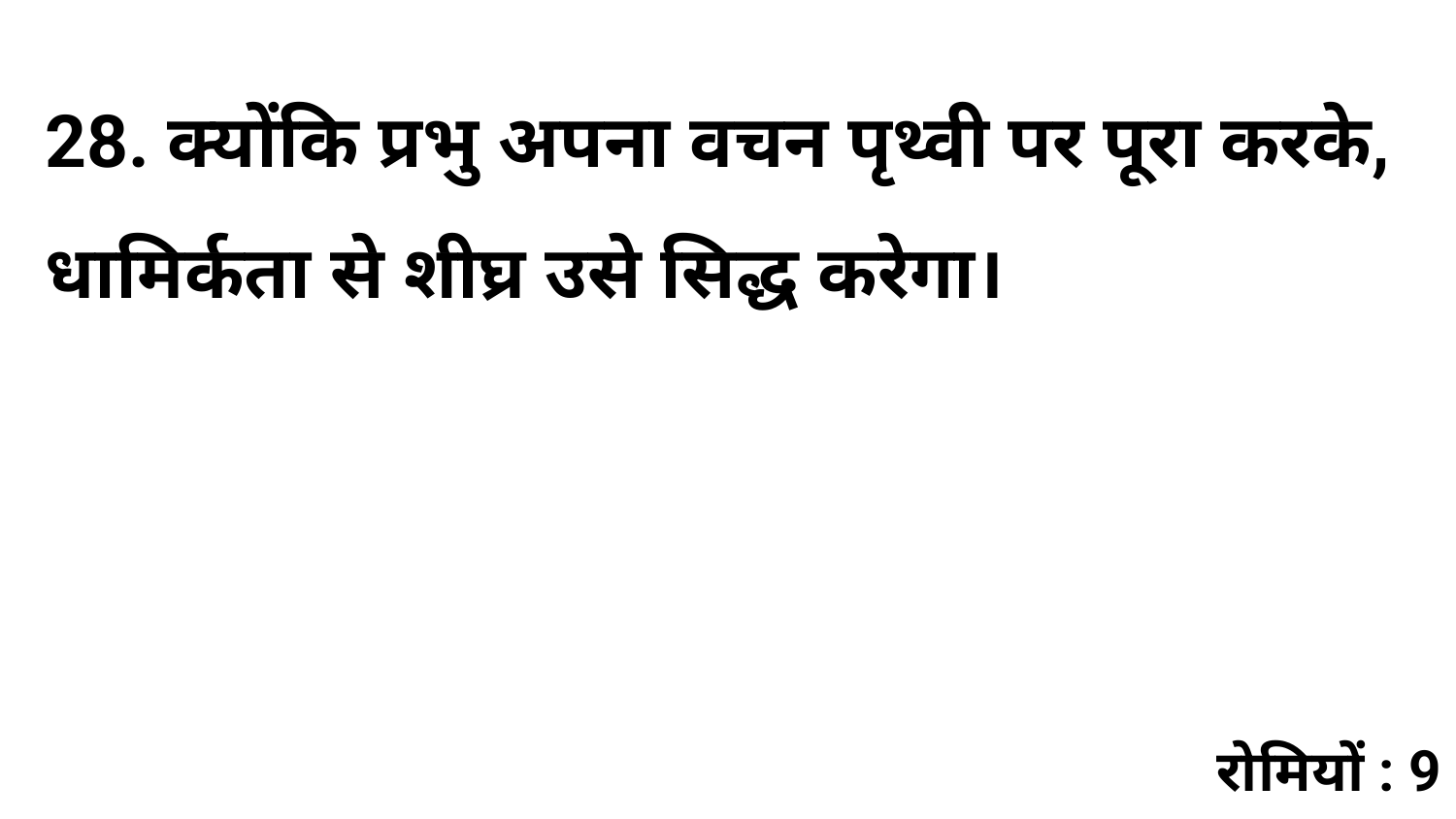

28. क्योंकि प्रभु अपना वचन पृथ्वी पर पूरा करके, धामिर्कता से शीघ्र उसे सिद्ध करेगा।
रोमियों : 9